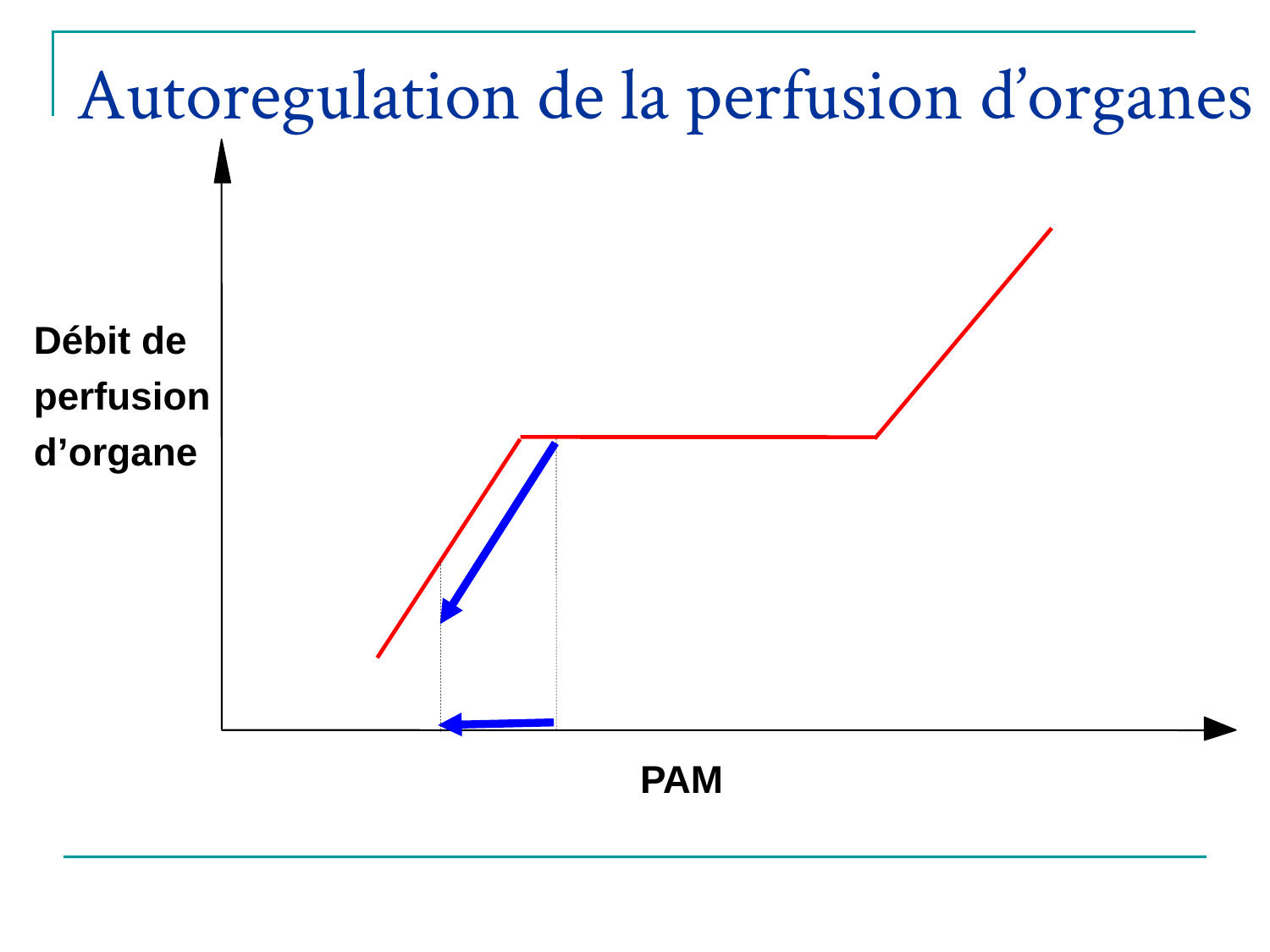

# Autoregulation de la perfusion d’organes

Débit de
perfusion
d’organe

  PAM